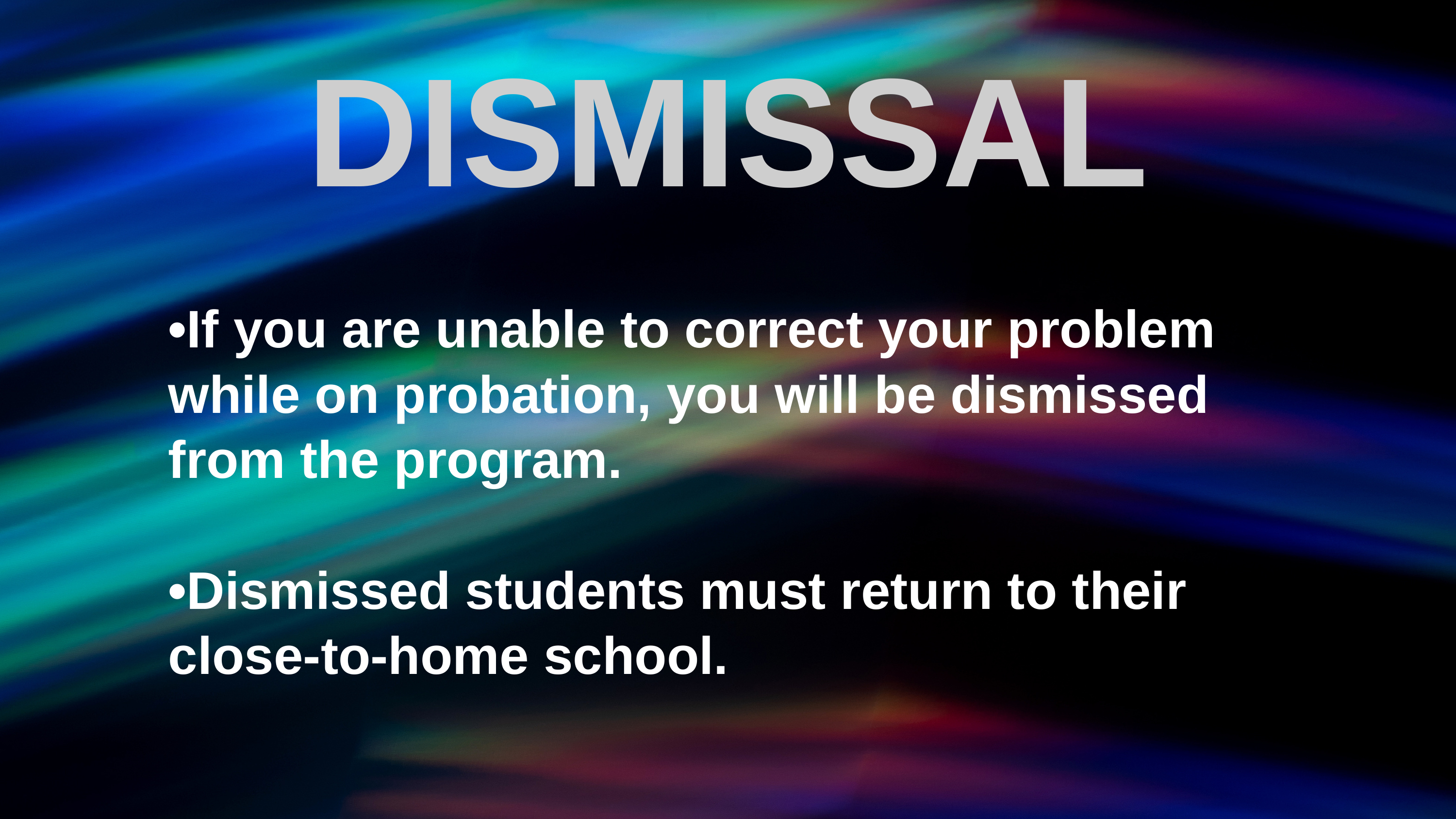

DISMISSAL
•If you are unable to correct your problem while on probation, you will be dismissed from the program.

•Dismissed students must return to their close-to-home school.